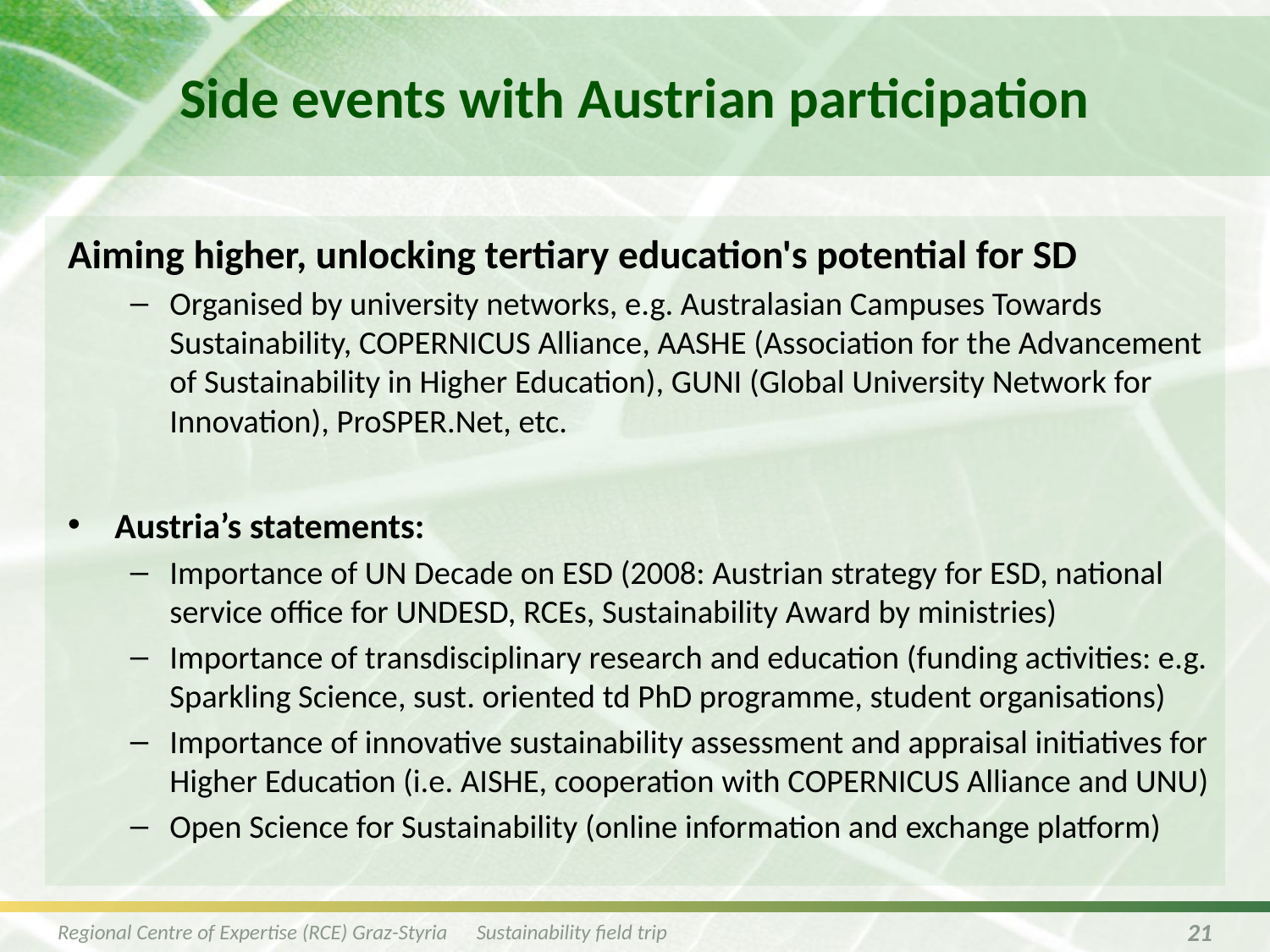

# Side events with Austrian participation
Aiming higher, unlocking tertiary education's potential for SD
Organised by university networks, e.g. Australasian Campuses Towards Sustainability, COPERNICUS Alliance, AASHE (Association for the Advancement of Sustainability in Higher Education), GUNI (Global University Network for Innovation), ProSPER.Net, etc.

Austria’s statements:
Importance of UN Decade on ESD (2008: Austrian strategy for ESD, national service office for UNDESD, RCEs, Sustainability Award by ministries)
Importance of transdisciplinary research and education (funding activities: e.g. Sparkling Science, sust. oriented td PhD programme, student organisations)
Importance of innovative sustainability assessment and appraisal initiatives for Higher Education (i.e. AISHE, cooperation with COPERNICUS Alliance and UNU)
Open Science for Sustainability (online information and exchange platform)

Regional Centre of Expertise (RCE) Graz-Styria      Sustainability field trip
21